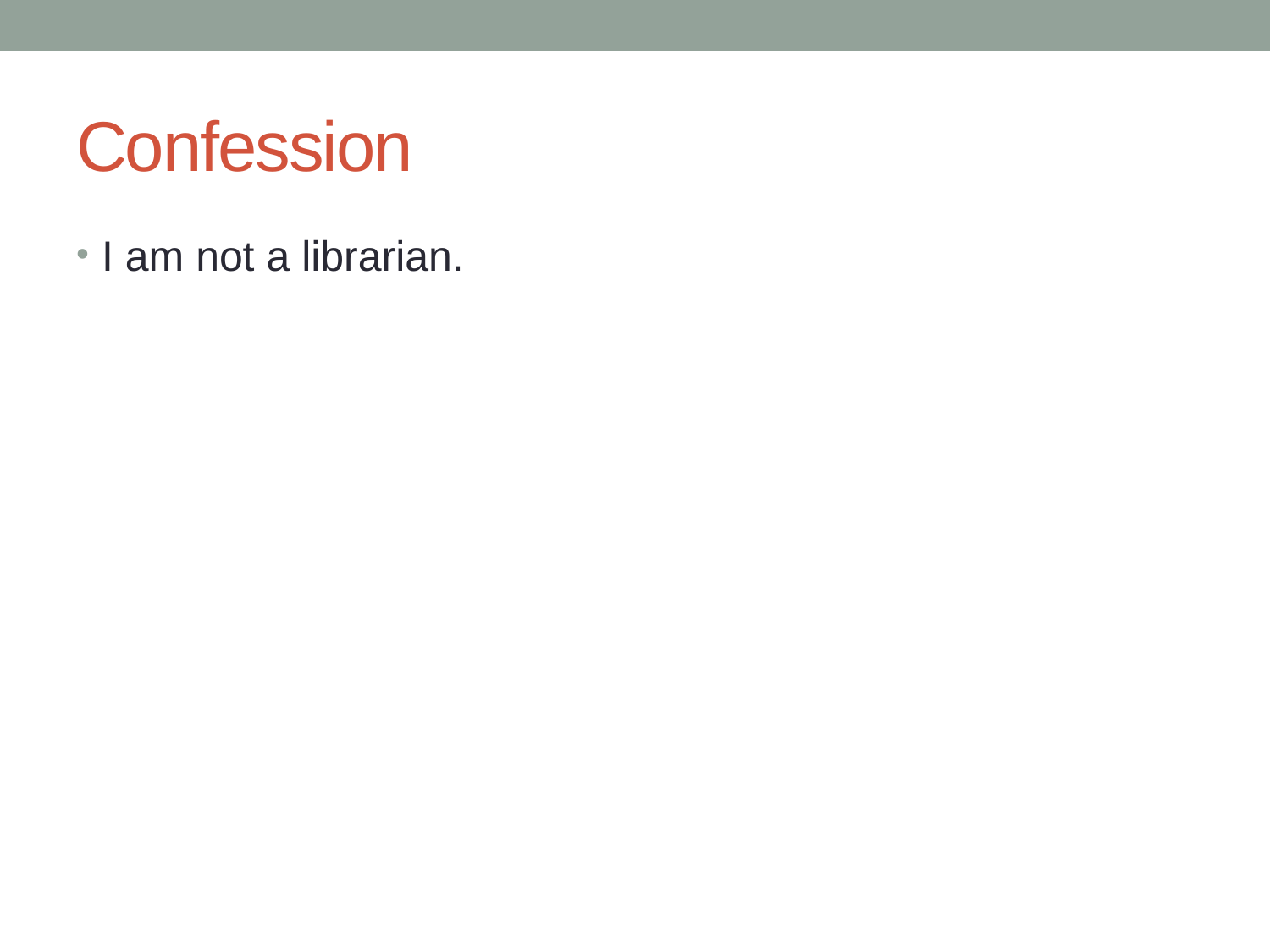

# Confession
I am not a librarian.